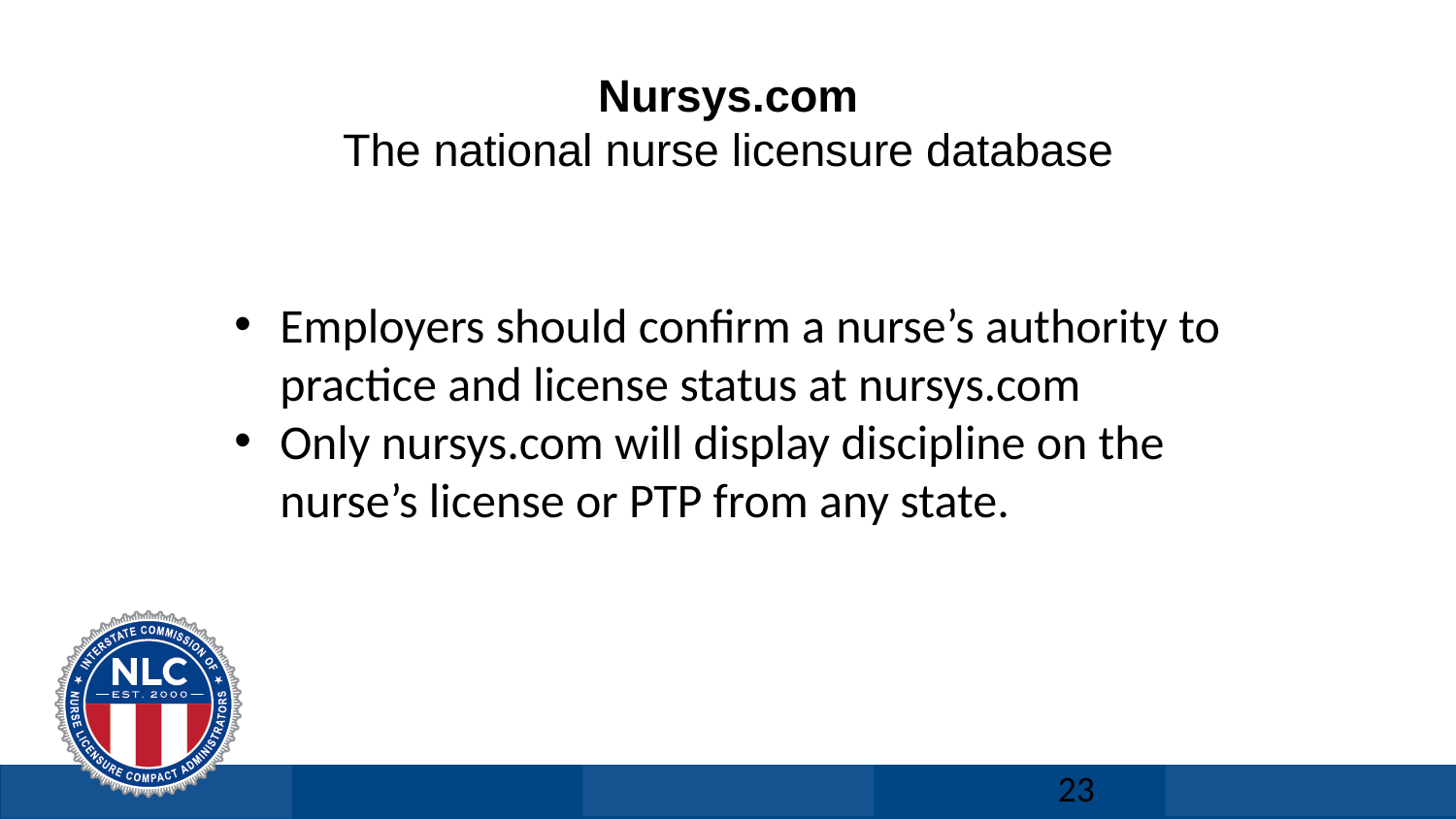

# Nursys.com The national nurse licensure database
Employers should confirm a nurse’s authority to practice and license status at nursys.com
Only nursys.com will display discipline on the nurse’s license or PTP from any state.
23